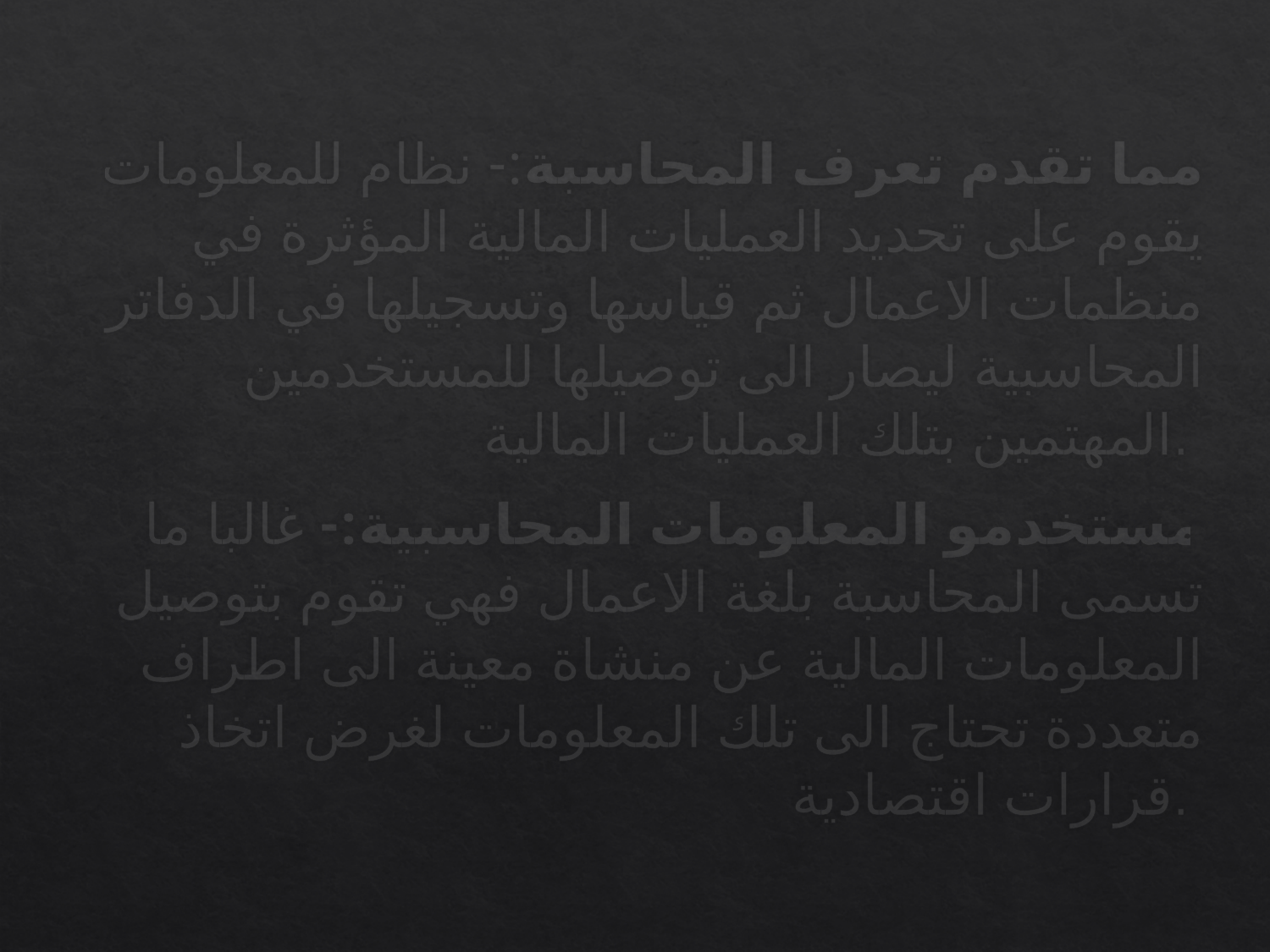

مما تقدم تعرف المحاسبة:- نظام للمعلومات يقوم على تحديد العمليات المالية المؤثرة في منظمات الاعمال ثم قياسها وتسجيلها في الدفاتر المحاسبية ليصار الى توصيلها للمستخدمين المهتمين بتلك العمليات المالية.
مستخدمو المعلومات المحاسبية:- غالبا ما تسمى المحاسبة بلغة الاعمال فهي تقوم بتوصيل المعلومات المالية عن منشاة معينة الى اطراف متعددة تحتاج الى تلك المعلومات لغرض اتخاذ قرارات اقتصادية.